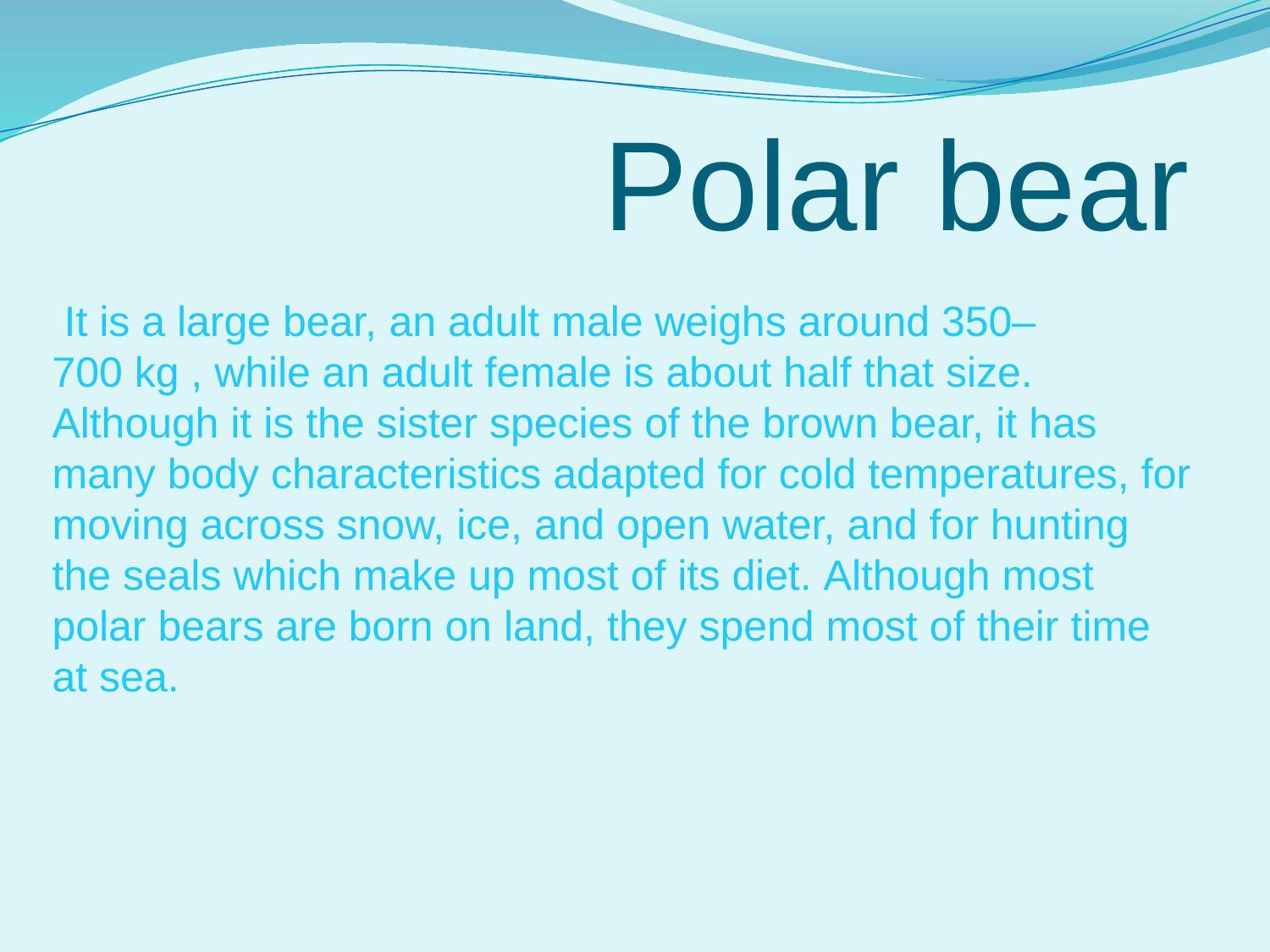

# Polar bear
 It is a large bear, an adult male weighs around 350–700 kg , while an adult female is about half that size. Although it is the sister species of the brown bear, it has many body characteristics adapted for cold temperatures, for moving across snow, ice, and open water, and for hunting the seals which make up most of its diet. Although most polar bears are born on land, they spend most of their time at sea.